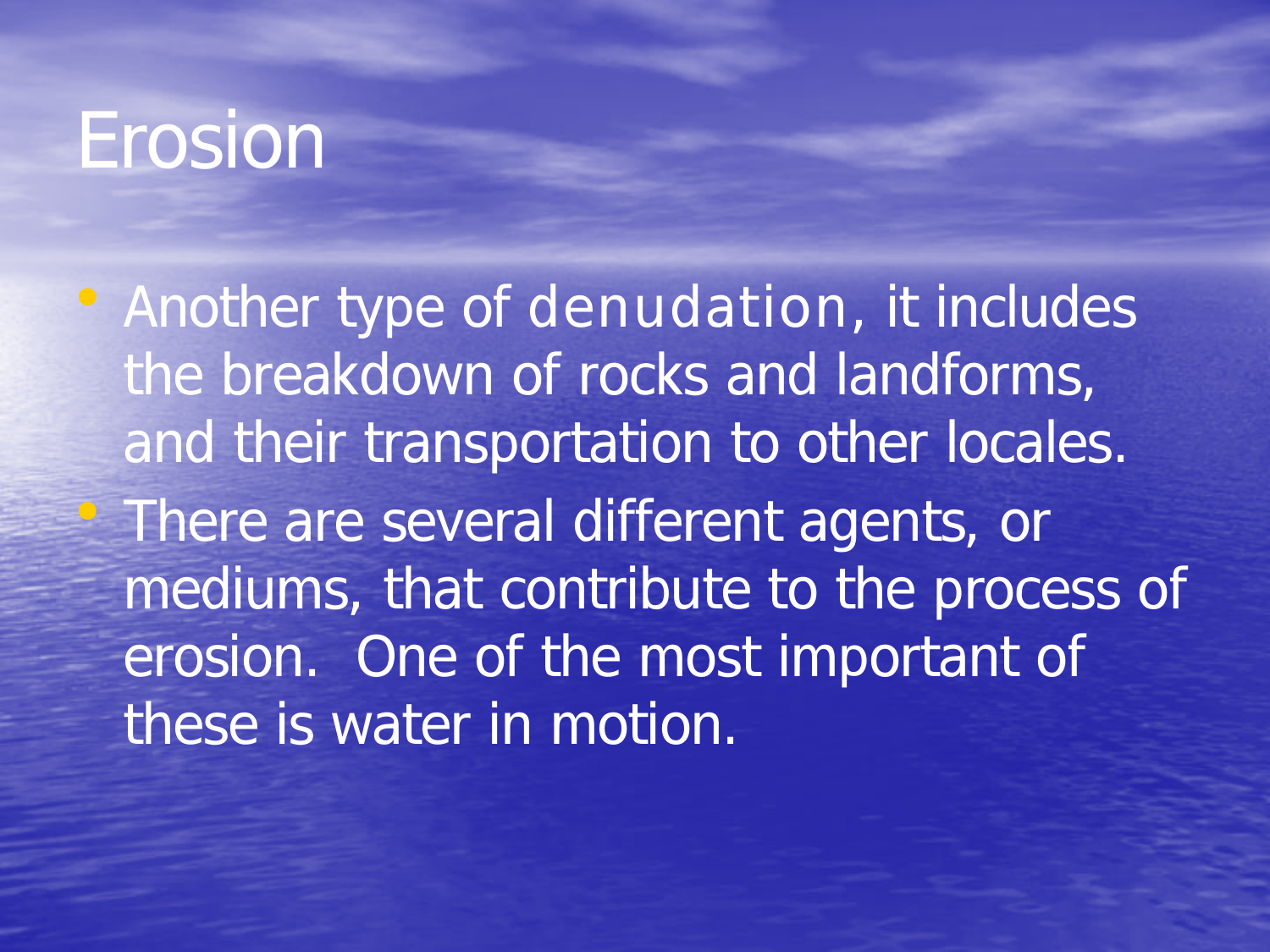

# Erosion
Another type of denudation, it includes the breakdown of rocks and landforms, and their transportation to other locales.
There are several different agents, or mediums, that contribute to the process of erosion.  One of the most important of these is water in motion.